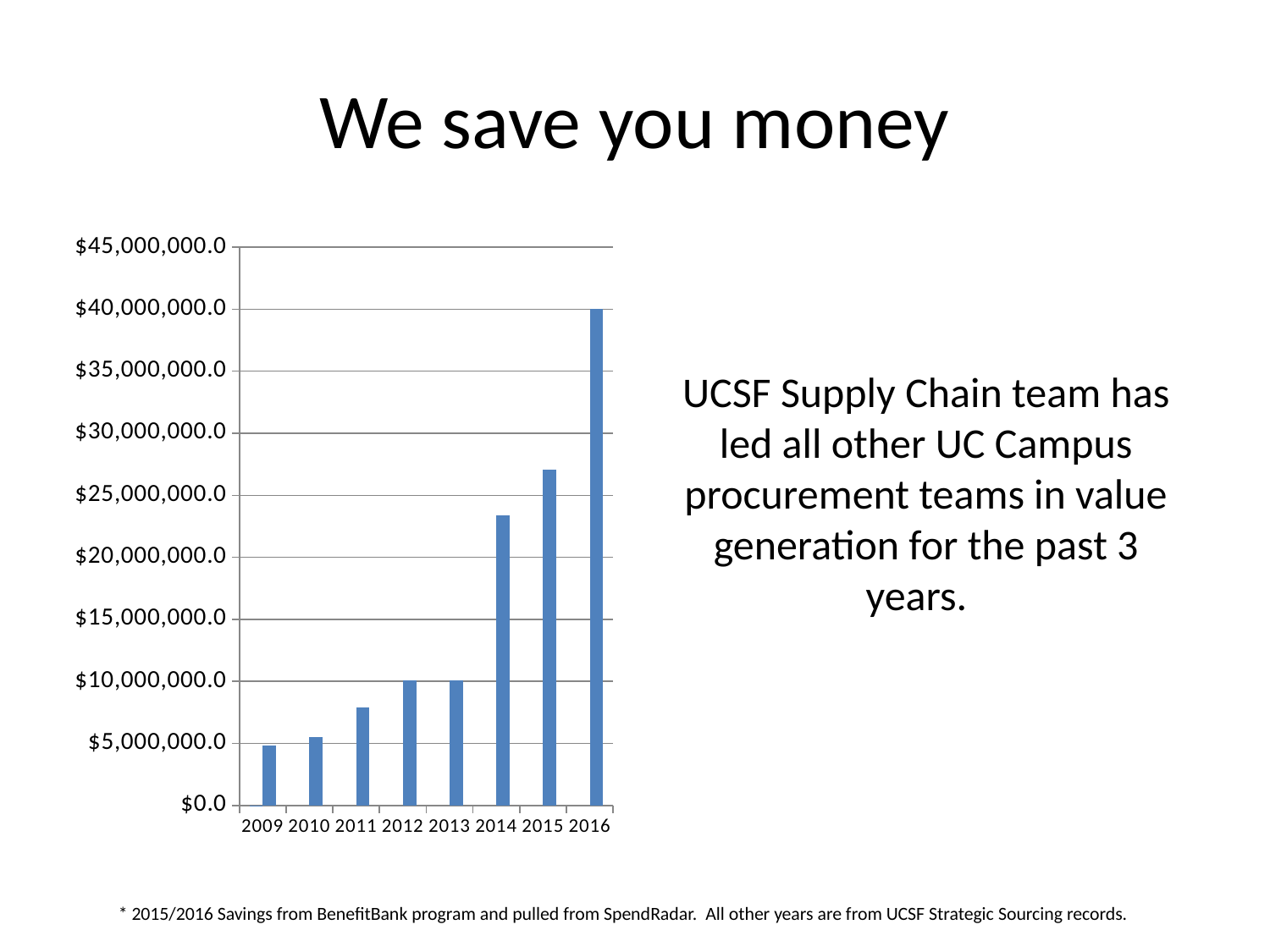

# We save you money

[unsupported chart]

UCSF Supply Chain team has led all other UC Campus procurement teams in value generation for the past 3 years.
* 2015/2016 Savings from BenefitBank program and pulled from SpendRadar.  All other years are from UCSF Strategic Sourcing records.